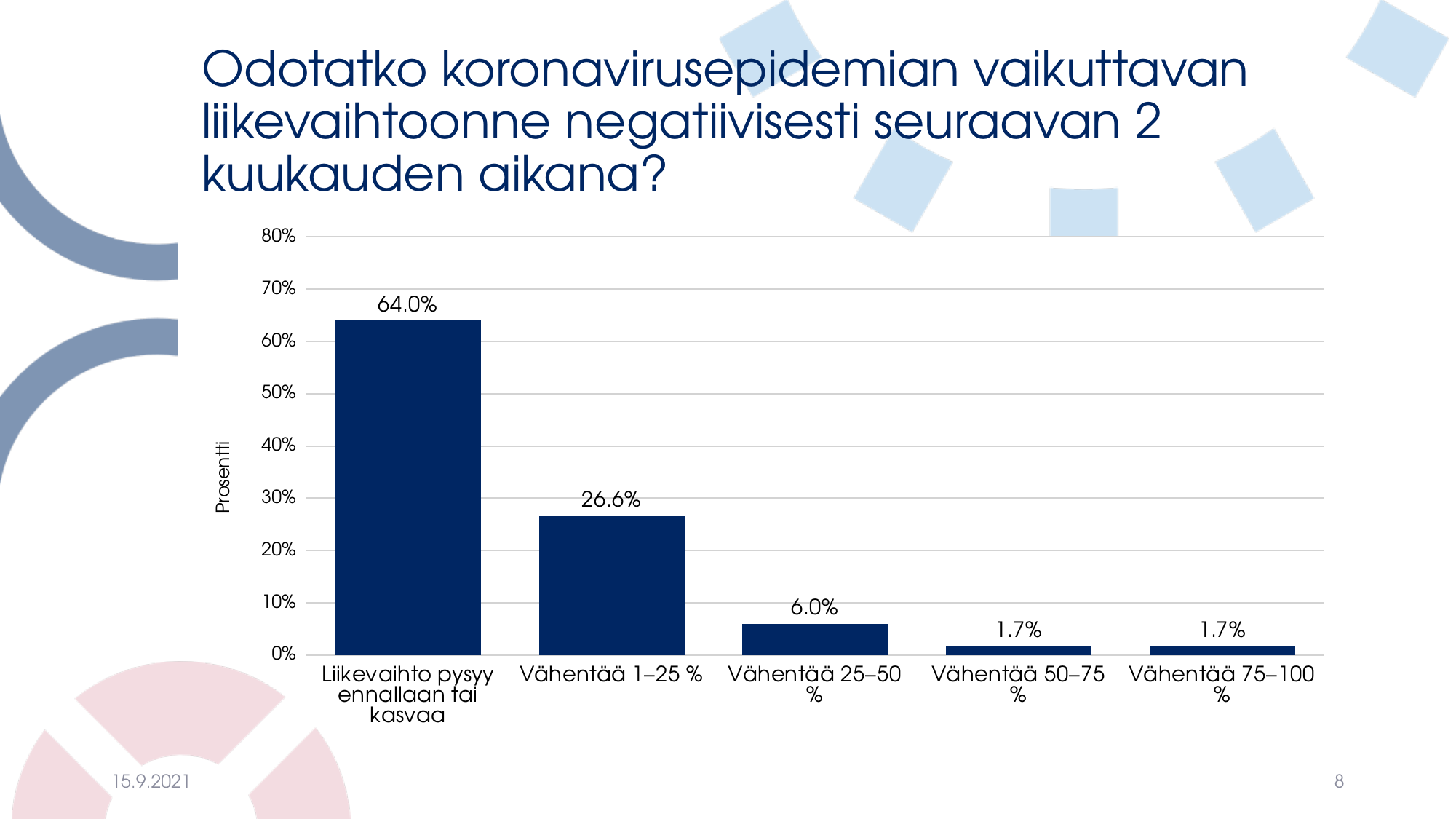

# Odotatko koronavirusepidemian vaikuttavan liikevaihtoonne negatiivisesti seuraavan 2 kuukauden aikana?

### Chart

| Category |  |
|---|---|
| Liikevaihto pysyy ennallaan tai kasvaa | 0.6400244051250763 |
| Vähentää 1–25 % | 0.2660158633312996 |
| Vähentää 25–50 % | 0.05979255643685174 |
| Vähentää 50–75 % | 0.017083587553386213 |
| Vähentää 75–100 % | 0.017083587553386213 |
15.9.2021

8